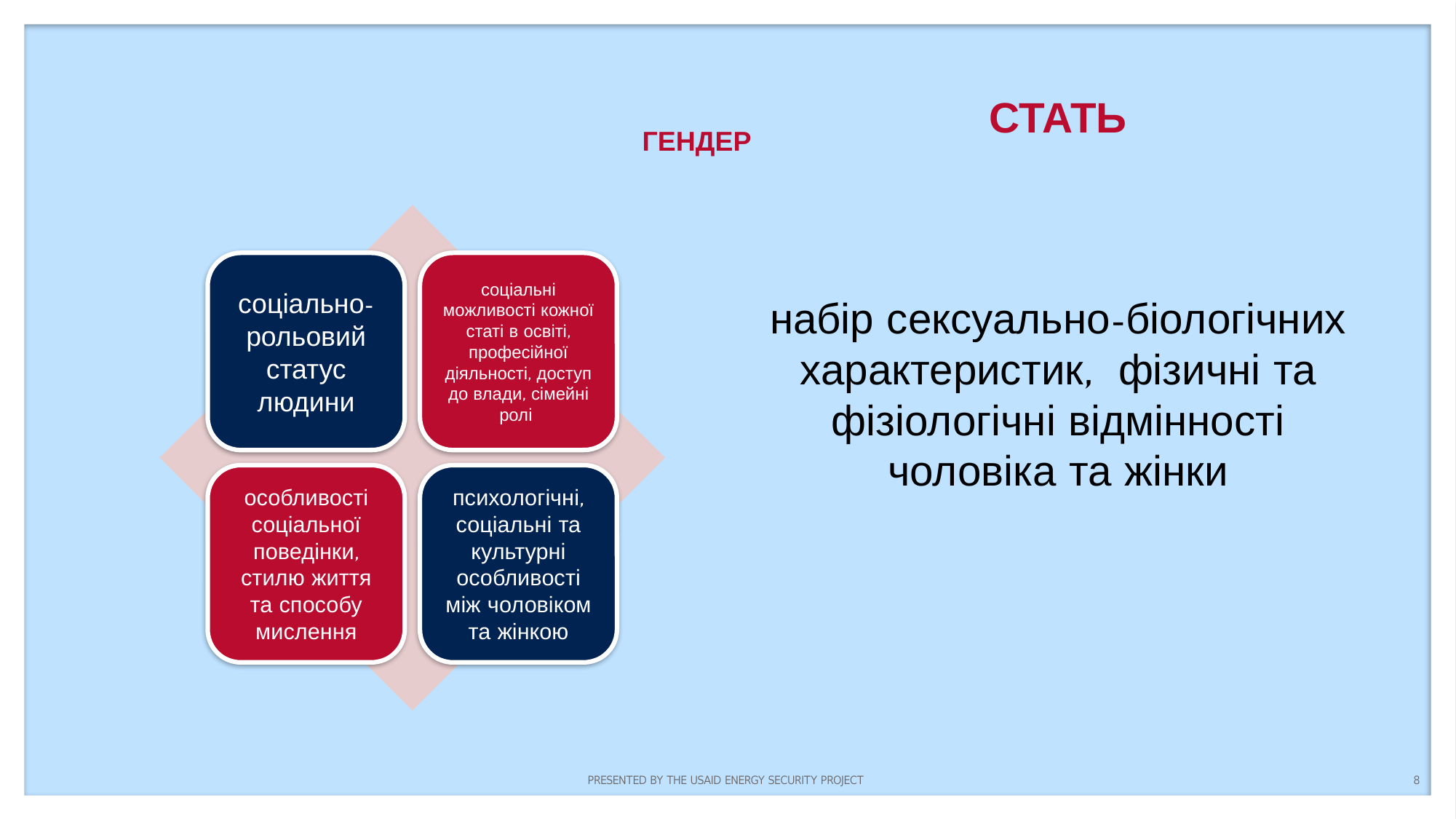

СТАТЬ

набір сексуально-біологічних характеристик,  фізичні та фізіологічні відмінності чоловіка та жінки
# ГЕНДЕР
соціально-рольовий статус людини
соціальні можливості кожної статі в освіті, професійної діяльності, доступ до влади, сімейні ролі
особливості соціальної поведінки, стилю життя та способу мислення
психологічні, соціальні та культурні особливості між чоловіком та жінкою
PRESENTED BY THE USAID ENERGY SECURITY PROJECT
8